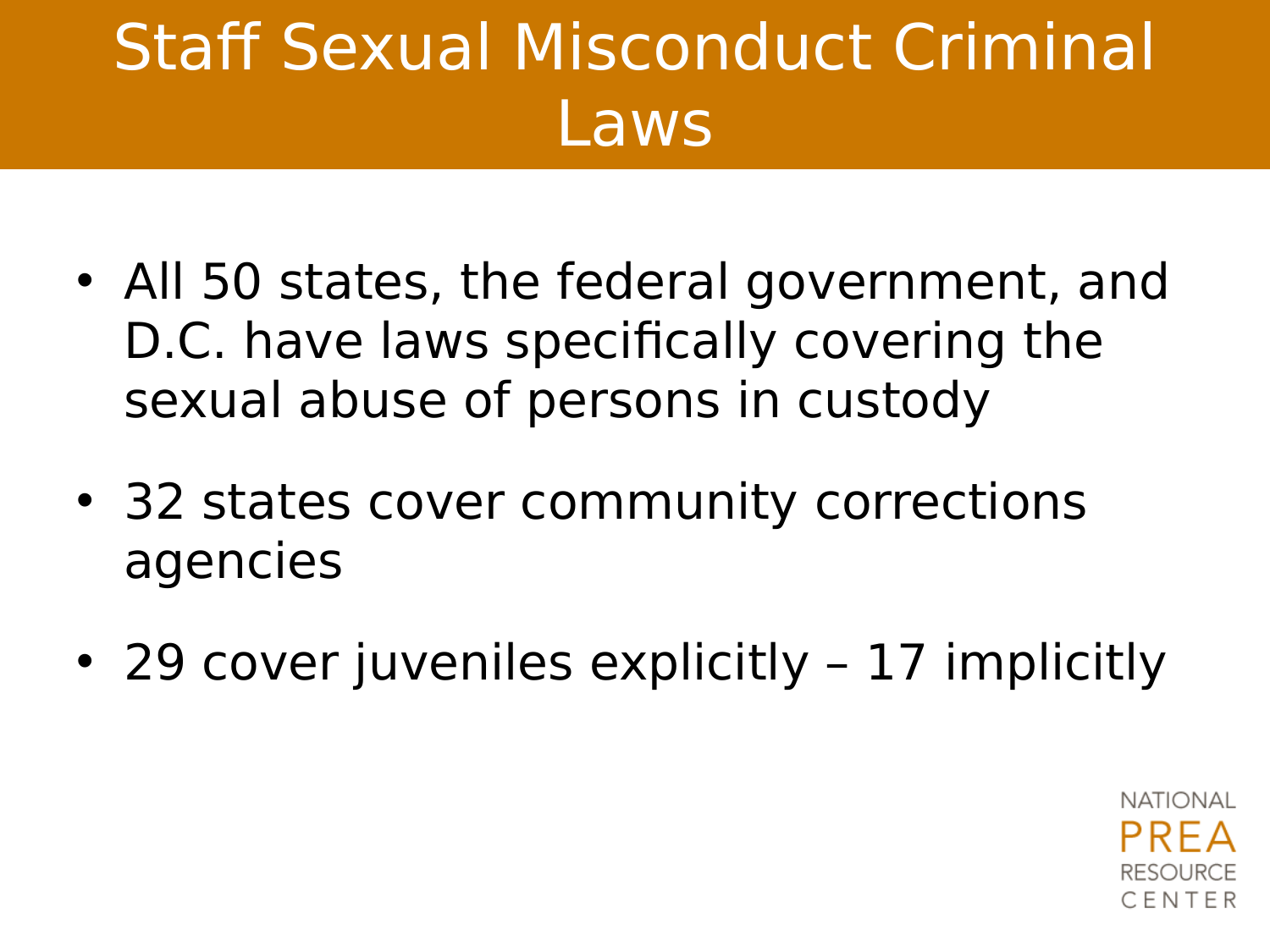

# Staff Sexual Misconduct Criminal Laws
All 50 states, the federal government, and D.C. have laws specifically covering the sexual abuse of persons in custody
32 states cover community corrections agencies
29 cover juveniles explicitly – 17 implicitly